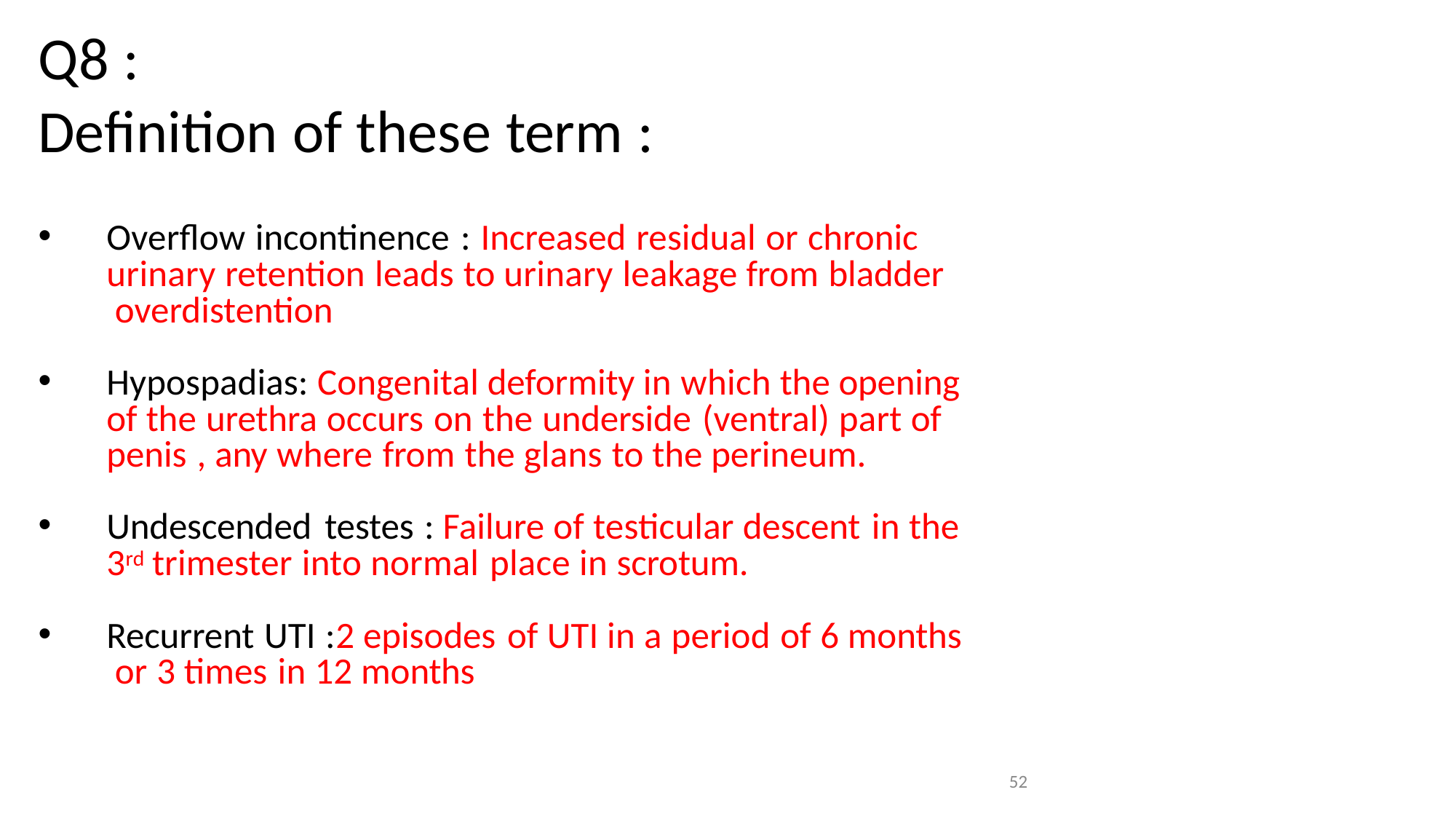

# Q8 :
Definition of these term :
Overflow incontinence : Increased residual or chronic  urinary retention leads to urinary leakage from bladder  overdistention

Hypospadias: Congenital deformity in which the opening  of the urethra occurs on the underside (ventral) part of  penis , any where from the glans to the perineum.

Undescended testes : Failure of testicular descent in the  3rd trimester into normal place in scrotum.

Recurrent UTI :2 episodes of UTI in a period of 6 months  or 3 times in 12 months
52